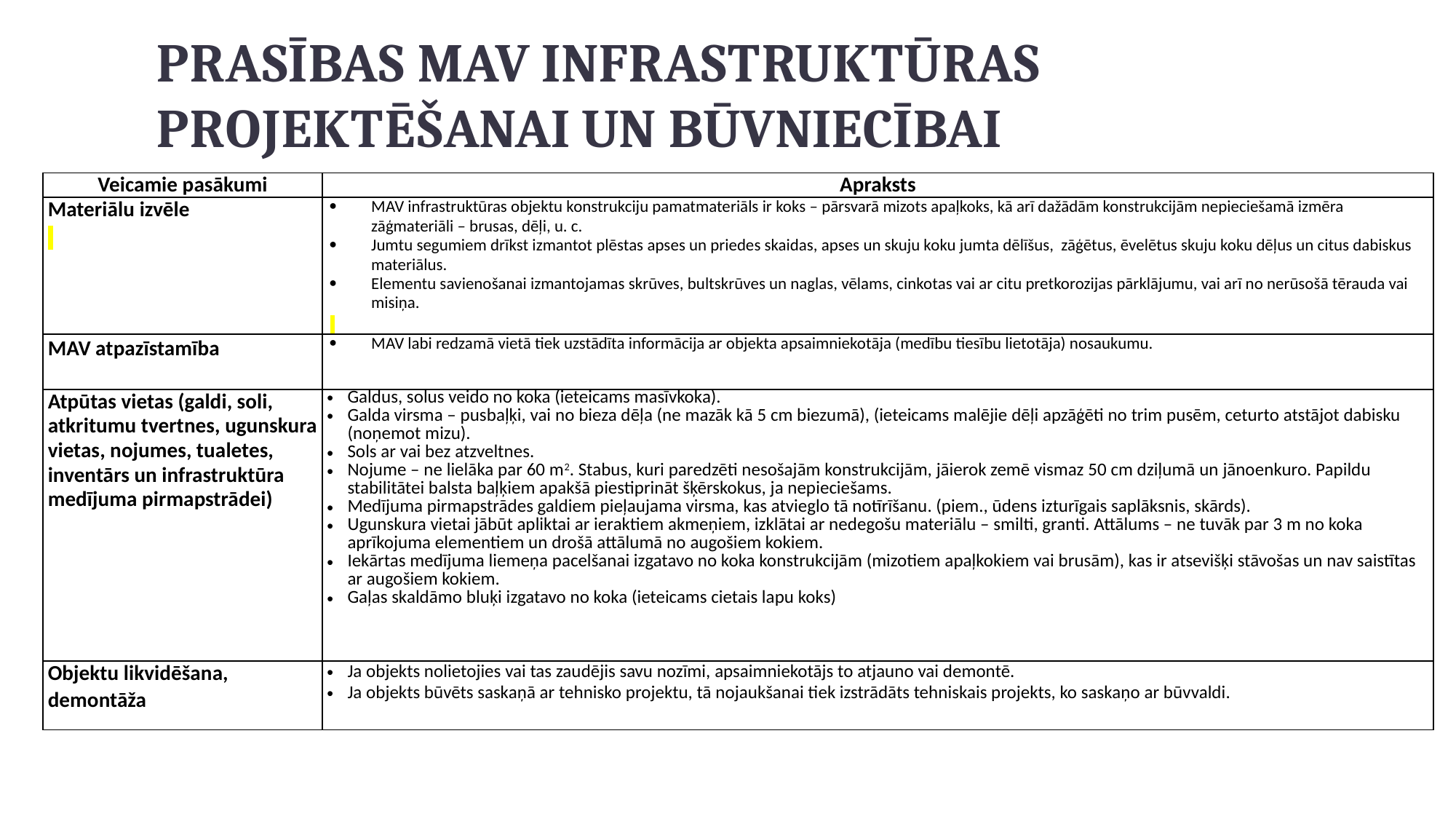

# PRASĪBAS MAV INFRASTRUKTŪRAS PROJEKTĒŠANAI UN BŪVNIECĪBAI
| Veicamie pasākumi | Apraksts |
| --- | --- |
| Materiālu izvēle | MAV infrastruktūras objektu konstrukciju pamatmateriāls ir koks – pārsvarā mizots apaļkoks, kā arī dažādām konstrukcijām nepieciešamā izmēra zāģmateriāli – brusas, dēļi, u. c. Jumtu segumiem drīkst izmantot plēstas apses un priedes skaidas, apses un skuju koku jumta dēlīšus, zāģētus, ēvelētus skuju koku dēļus un citus dabiskus materiālus. Elementu savienošanai izmantojamas skrūves, bultskrūves un naglas, vēlams, cinkotas vai ar citu pretkorozijas pārklājumu, vai arī no nerūsošā tērauda vai misiņa. |
| MAV atpazīstamība | MAV labi redzamā vietā tiek uzstādīta informācija ar objekta apsaimniekotāja (medību tiesību lietotāja) nosaukumu. |
| Atpūtas vietas (galdi, soli, atkritumu tvertnes, ugunskura vietas, nojumes, tualetes, inventārs un infrastruktūra medījuma pirmapstrādei) | Galdus, solus veido no koka (ieteicams masīvkoka). Galda virsma – pusbaļķi, vai no bieza dēļa (ne mazāk kā 5 cm biezumā), (ieteicams malējie dēļi apzāģēti no trim pusēm, ceturto atstājot dabisku (noņemot mizu). Sols ar vai bez atzveltnes. Nojume – ne lielāka par 60 m2. Stabus, kuri paredzēti nesošajām konstrukcijām, jāierok zemē vismaz 50 cm dziļumā un jānoenkuro. Papildu stabilitātei balsta baļķiem apakšā piestiprināt šķērskokus, ja nepieciešams. Medījuma pirmapstrādes galdiem pieļaujama virsma, kas atvieglo tā notīrīšanu. (piem., ūdens izturīgais saplāksnis, skārds). Ugunskura vietai jābūt apliktai ar ieraktiem akmeņiem, izklātai ar nedegošu materiālu – smilti, granti. Attālums – ne tuvāk par 3 m no koka aprīkojuma elementiem un drošā attālumā no augošiem kokiem. Iekārtas medījuma liemeņa pacelšanai izgatavo no koka konstrukcijām (mizotiem apaļkokiem vai brusām), kas ir atsevišķi stāvošas un nav saistītas ar augošiem kokiem. Gaļas skaldāmo bluķi izgatavo no koka (ieteicams cietais lapu koks) |
| Objektu likvidēšana, demontāža | Ja objekts nolietojies vai tas zaudējis savu nozīmi, apsaimniekotājs to atjauno vai demontē. Ja objekts būvēts saskaņā ar tehnisko projektu, tā nojaukšanai tiek izstrādāts tehniskais projekts, ko saskaņo ar būvvaldi. |